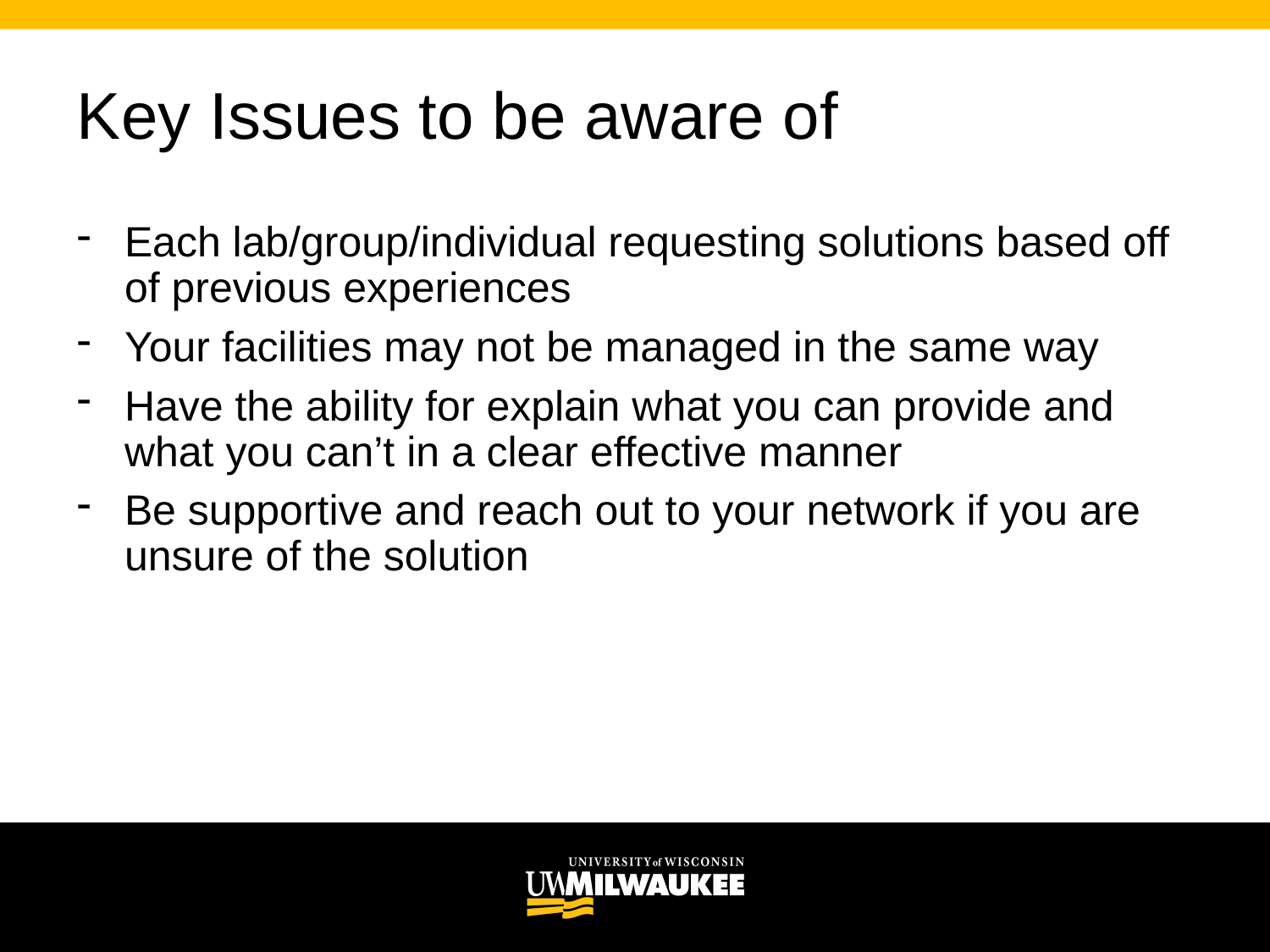

# Key Issues to be aware of
Each lab/group/individual requesting solutions based off of previous experiences
Your facilities may not be managed in the same way
Have the ability for explain what you can provide and what you can’t in a clear effective manner
Be supportive and reach out to your network if you are unsure of the solution